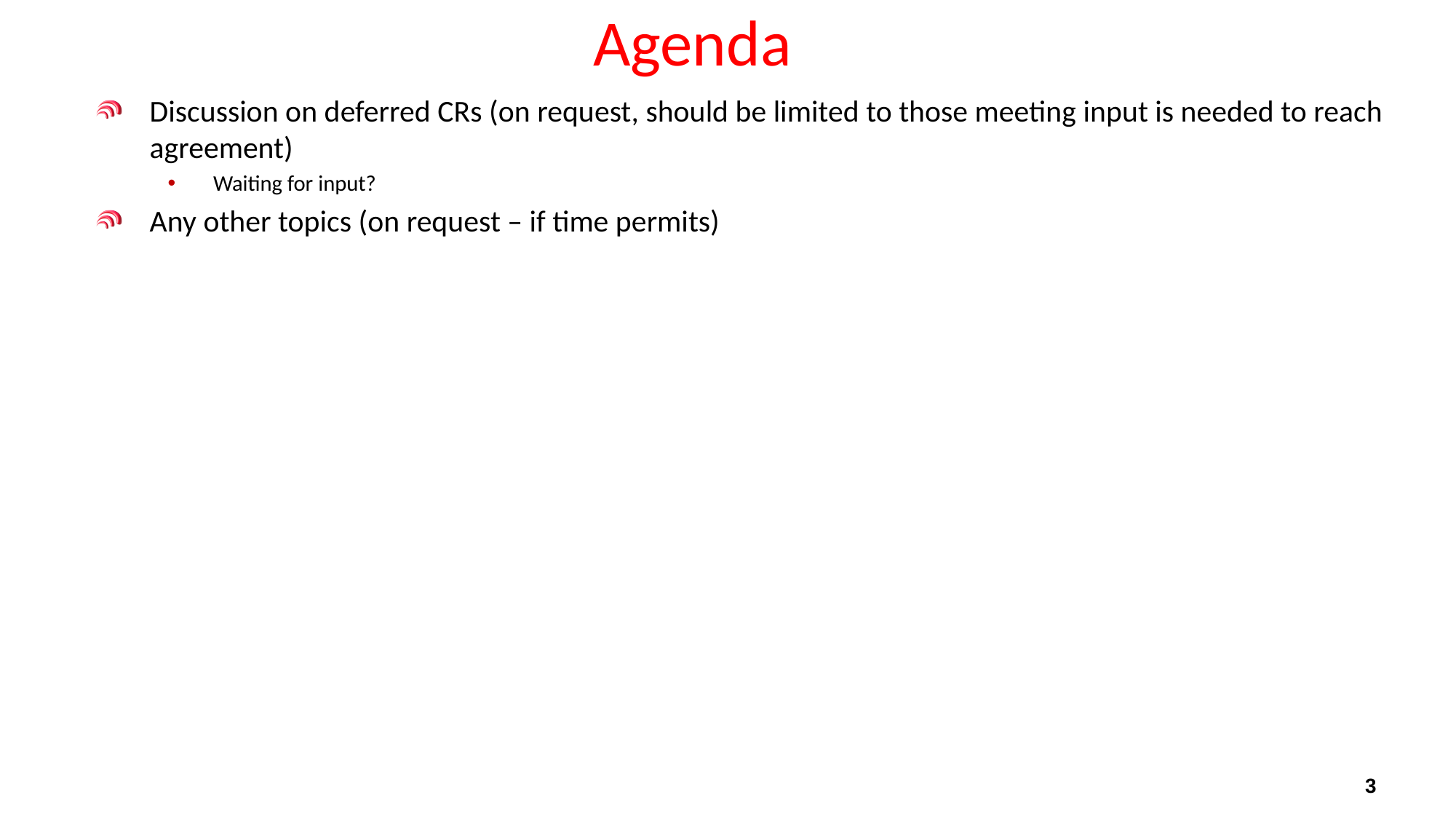

# Agenda
Discussion on deferred CRs (on request, should be limited to those meeting input is needed to reach agreement)
Waiting for input?
Any other topics (on request – if time permits)